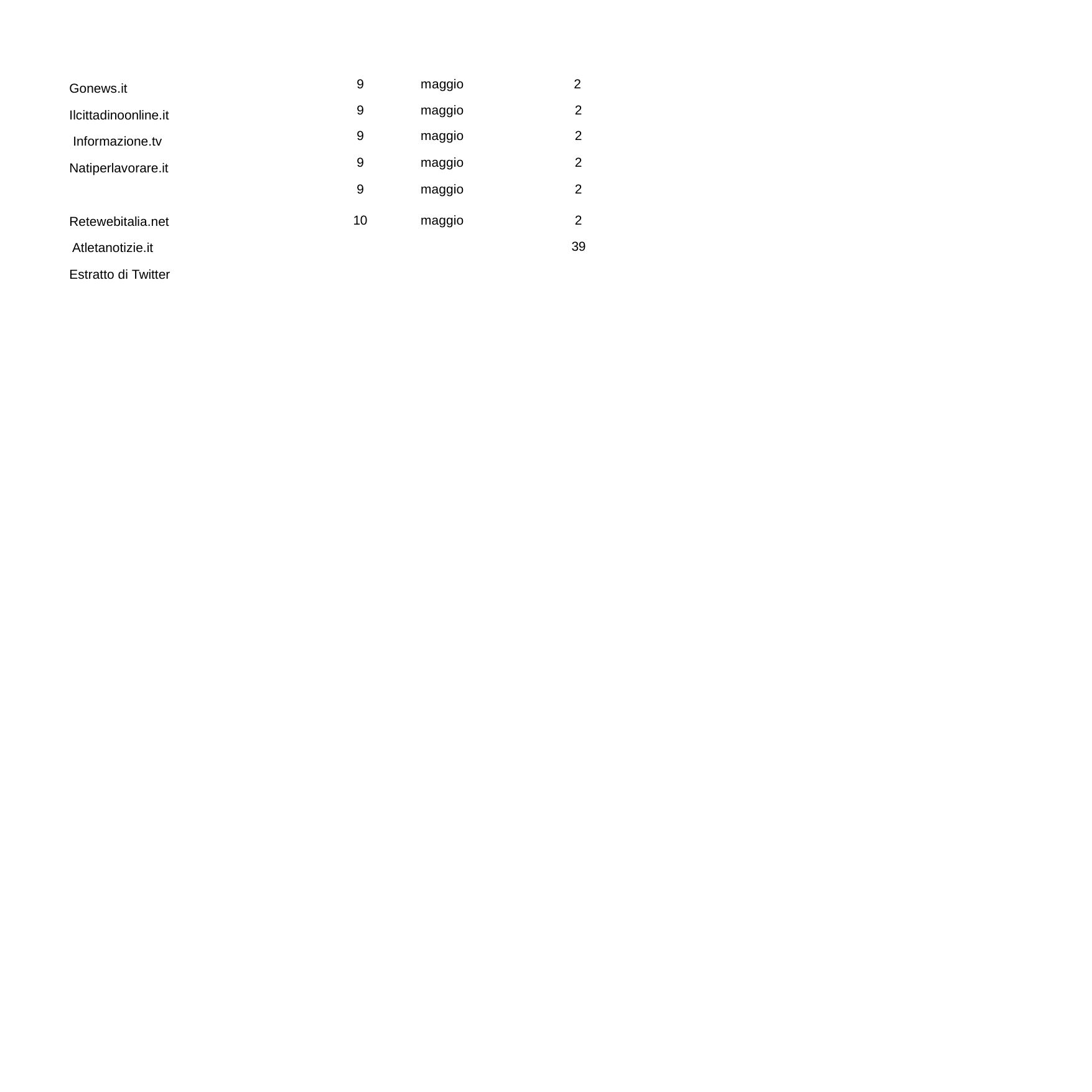

9
maggio
2
Gonews.it
Ilcittadinoonline.it  Informazione.tv  Natiperlavorare.it  Retewebitalia.net  Atletanotizie.it
Estratto di Twitter
| 9 | maggio | 2 |
| --- | --- | --- |
| 9 | maggio | 2 |
| 9 | maggio | 2 |
| 9 | maggio | 2 |
| 10 | maggio | 2 |
|  |  | 39 |